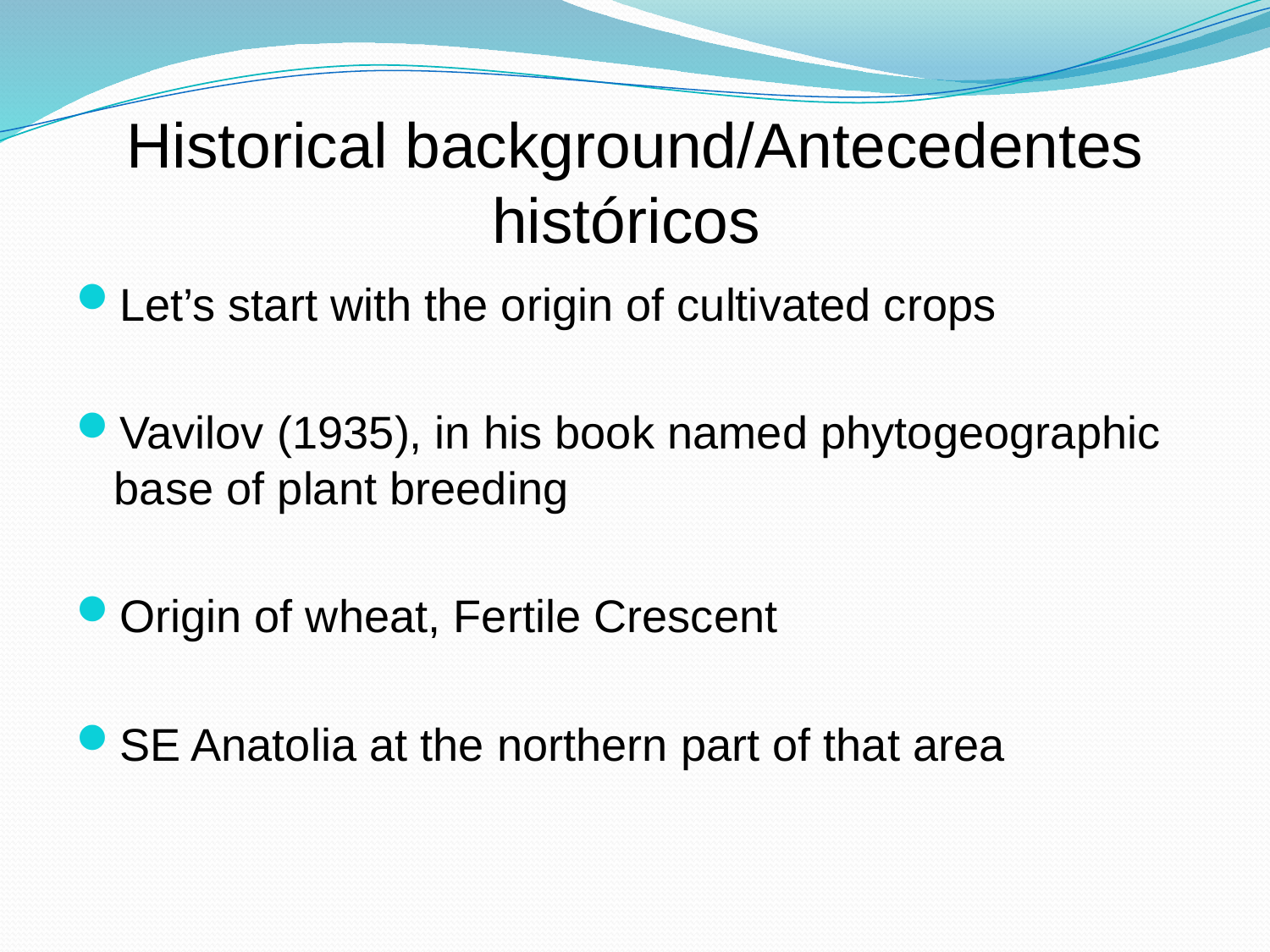

# Historical background/Antecedentes históricos
Let’s start with the origin of cultivated crops

Vavilov (1935), in his book named phytogeographic base of plant breeding

Origin of wheat, Fertile Crescent

SE Anatolia at the northern part of that area